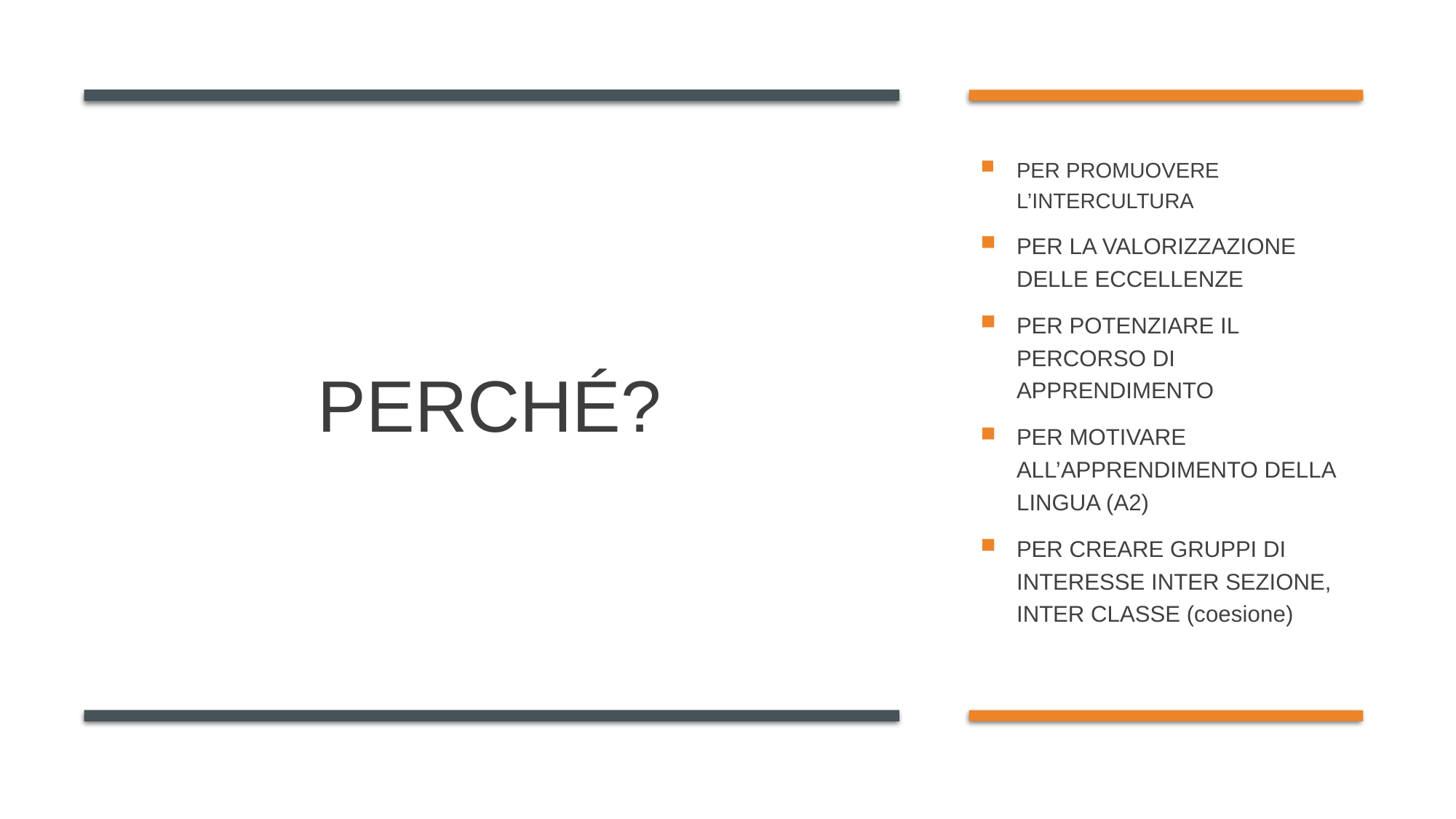

# perché?
PER PROMUOVERE L’INTERCULTURA
PER LA VALORIZZAZIONE DELLE ECCELLENZE
PER POTENZIARE IL PERCORSO DI APPRENDIMENTO
PER MOTIVARE ALL’APPRENDIMENTO DELLA LINGUA (A2)
PER CREARE GRUPPI DI INTERESSE INTER SEZIONE, INTER CLASSE (coesione)